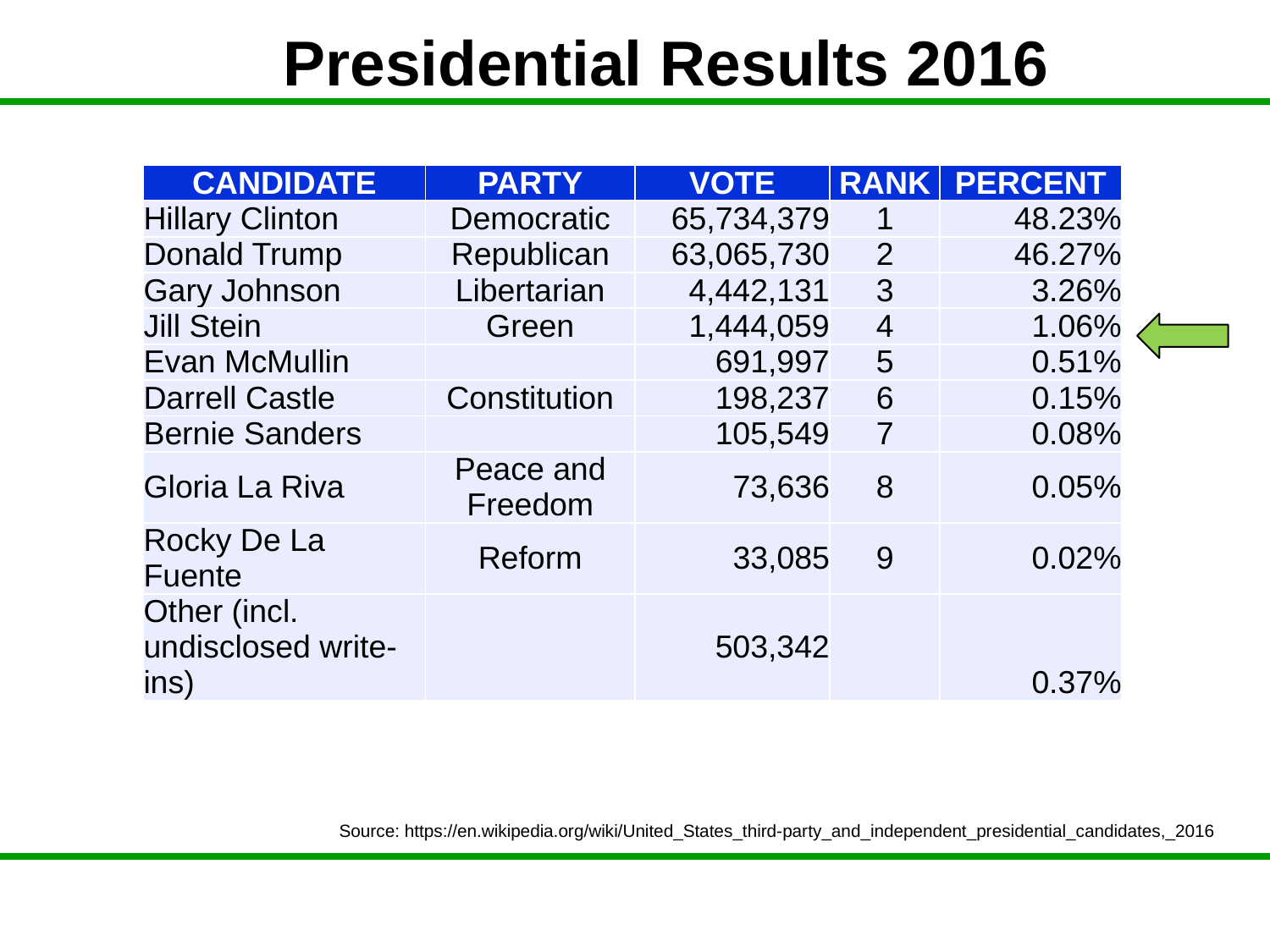

# Presidential Results 2016
| CANDIDATE | PARTY | VOTE | RANK | PERCENT |
| --- | --- | --- | --- | --- |
| Hillary Clinton | Democratic | 65,734,379 | 1 | 48.23% |
| Donald Trump | Republican | 63,065,730 | 2 | 46.27% |
| Gary Johnson | Libertarian | 4,442,131 | 3 | 3.26% |
| Jill Stein | Green | 1,444,059 | 4 | 1.06% |
| Evan McMullin |  | 691,997 | 5 | 0.51% |
| Darrell Castle | Constitution | 198,237 | 6 | 0.15% |
| Bernie Sanders |  | 105,549 | 7 | 0.08% |
| Gloria La Riva | Peace and Freedom | 73,636 | 8 | 0.05% |
| Rocky De La Fuente | Reform | 33,085 | 9 | 0.02% |
| Other (incl. undisclosed write-ins) |  | 503,342 |  | 0.37% |

Source: https://en.wikipedia.org/wiki/United_States_third-party_and_independent_presidential_candidates,_2016